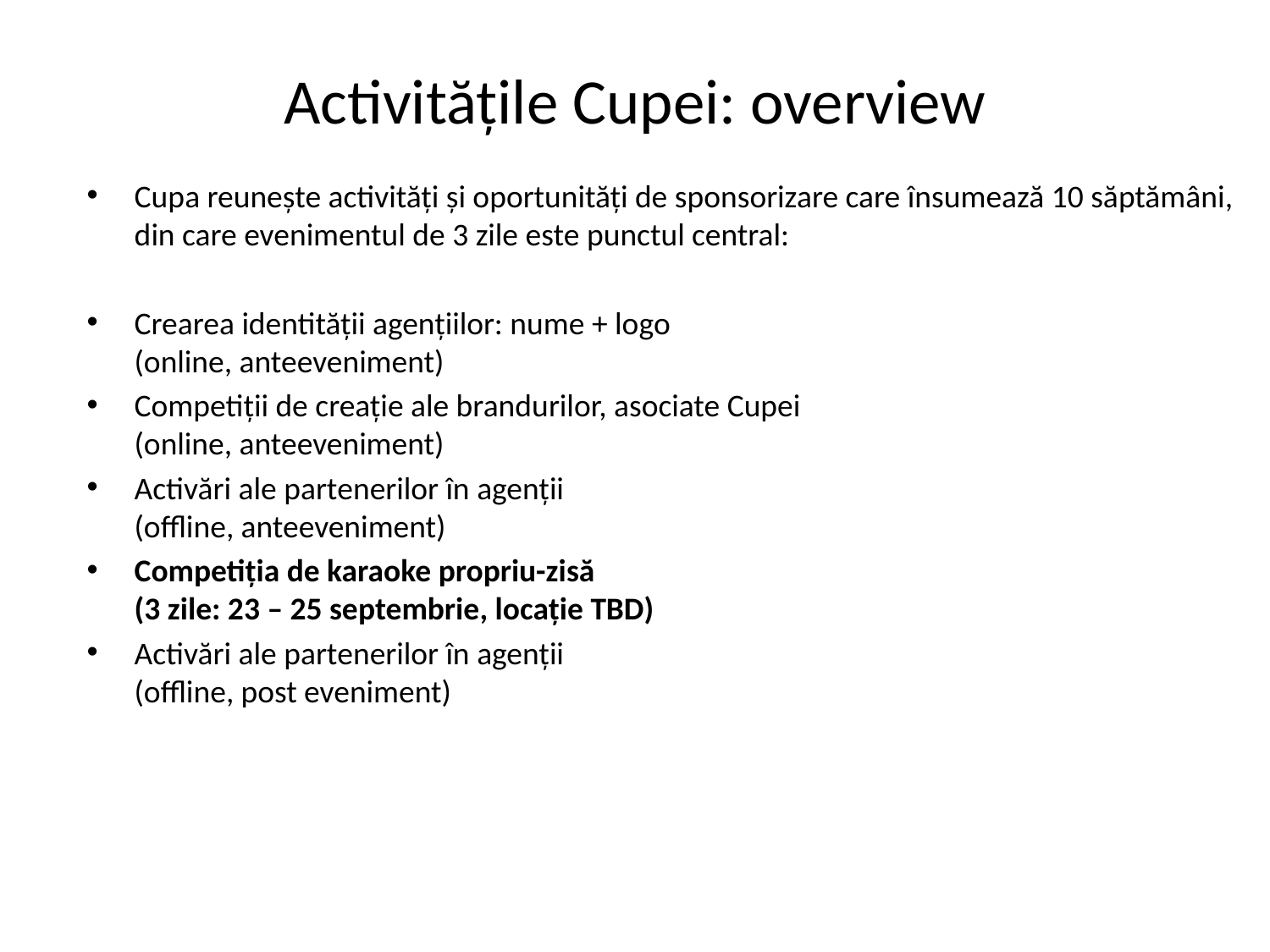

# Activitățile Cupei: overview
Cupa reunește activități și oportunități de sponsorizare care însumează 10 săptămâni,
din care evenimentul de 3 zile este punctul central:

Crearea identității agențiilor: nume + logo
(online, anteeveniment)
Competiții de creație ale brandurilor, asociate Cupei
(online, anteeveniment)
Activări ale partenerilor în agenții
(offline, anteeveniment)
Competiția de karaoke propriu-zisă
(3 zile: 23 – 25 septembrie, locație TBD)
Activări ale partenerilor în agenții
(offline, post eveniment)